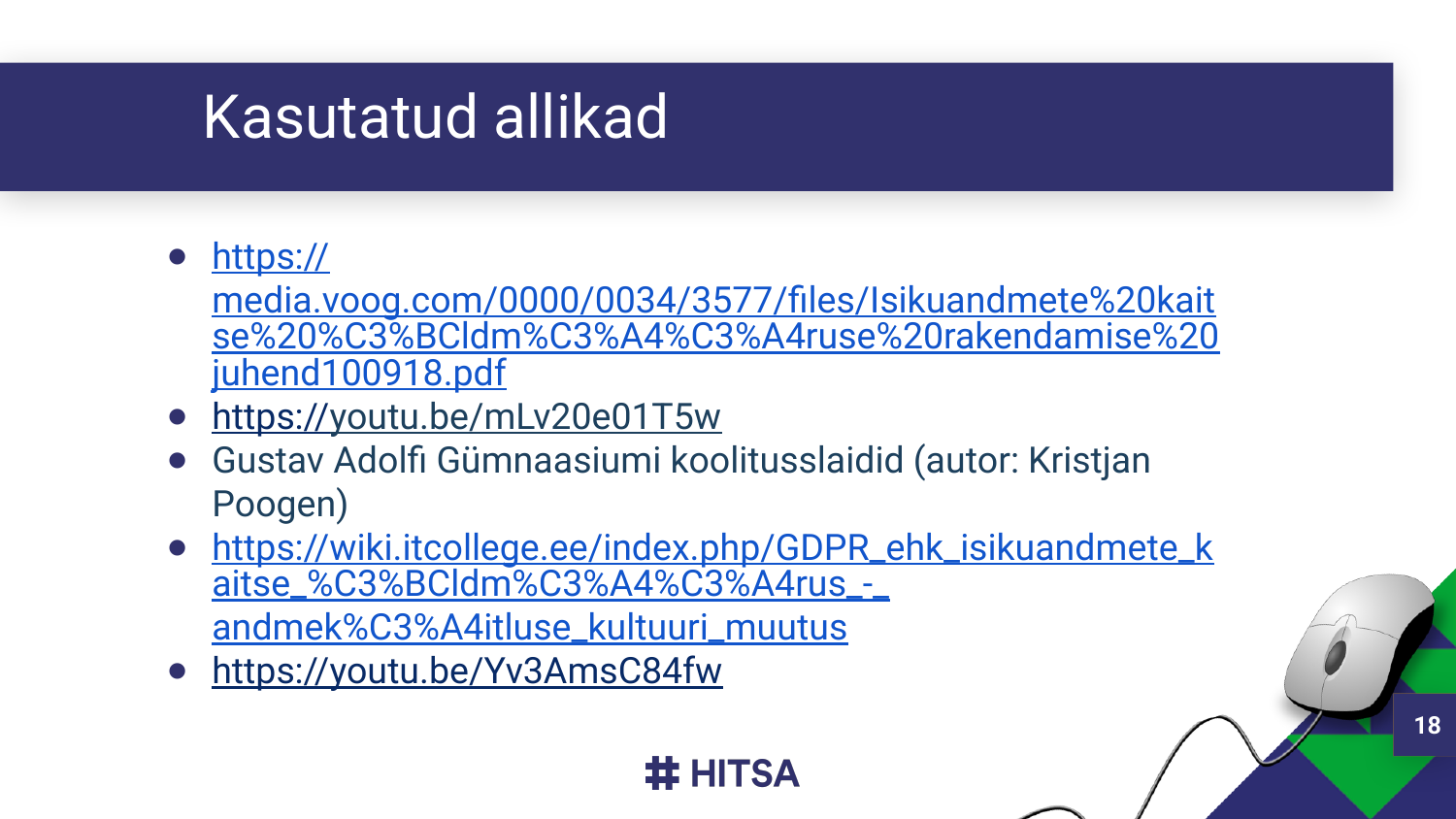

# Kasutatud allikad
https://media.voog.com/0000/0034/3577/files/Isikuandmete%20kaitse%20%C3%BCldm%C3%A4%C3%A4ruse%20rakendamise%20juhend100918.pdf
https://youtu.be/mLv20e01T5w
Gustav Adolfi Gümnaasiumi koolitusslaidid (autor: Kristjan Poogen)
https://wiki.itcollege.ee/index.php/GDPR_ehk_isikuandmete_kaitse_%C3%BCldm%C3%A4%C3%A4rus_-_andmek%C3%A4itluse_kultuuri_muutus
https://youtu.be/Yv3AmsC84fw

18